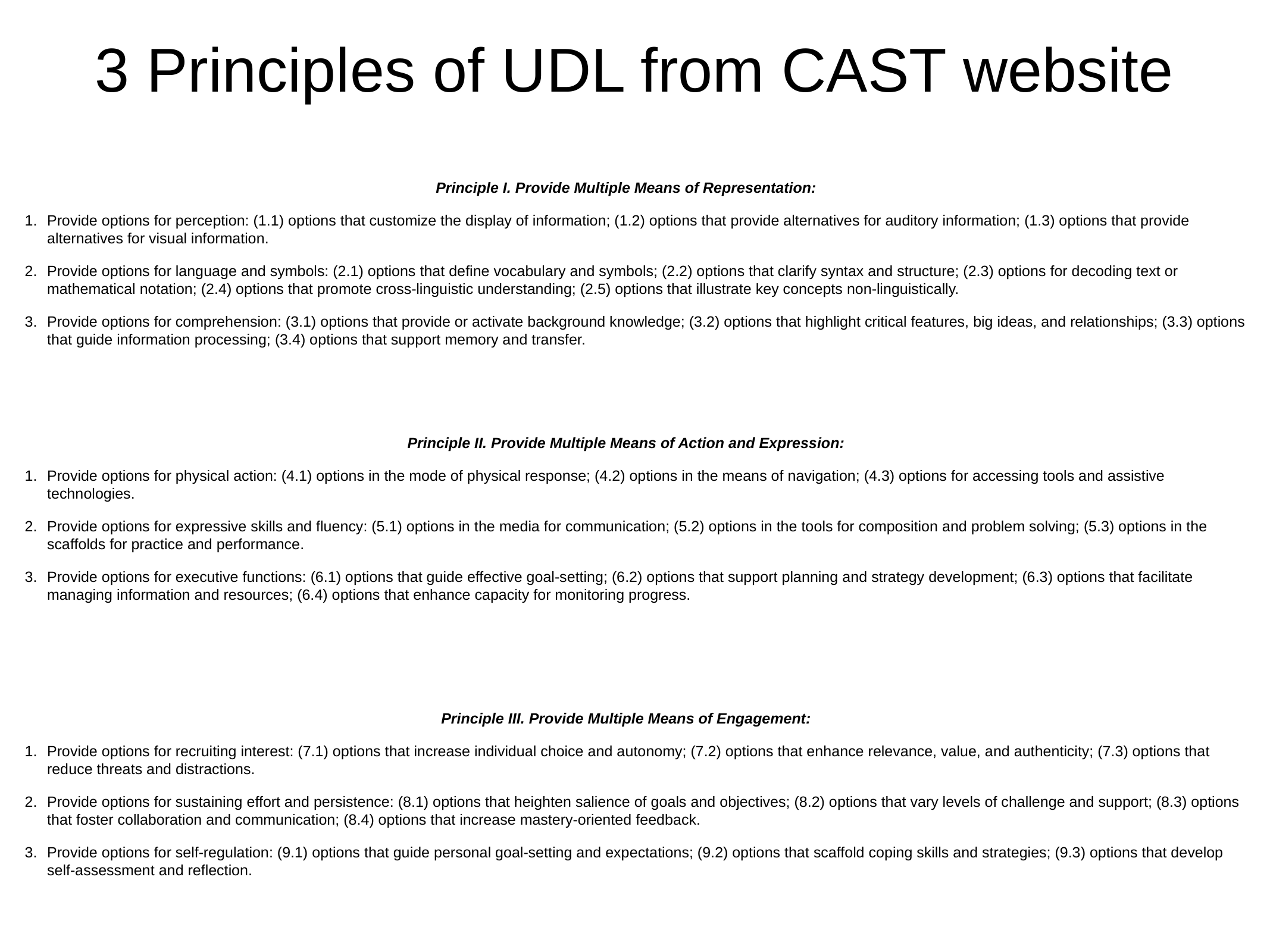

3 Principles of UDL from CAST website
Principle I. Provide Multiple Means of Representation:
1.	Provide options for perception: (1.1) options that customize the display of information; (1.2) options that provide alternatives for auditory information; (1.3) options that provide alternatives for visual information.
2.	Provide options for language and symbols: (2.1) options that define vocabulary and symbols; (2.2) options that clarify syntax and structure; (2.3) options for decoding text or mathematical notation; (2.4) options that promote cross-linguistic understanding; (2.5) options that illustrate key concepts non-linguistically.
3.	Provide options for comprehension: (3.1) options that provide or activate background knowledge; (3.2) options that highlight critical features, big ideas, and relationships; (3.3) options that guide information processing; (3.4) options that support memory and transfer.
Principle II. Provide Multiple Means of Action and Expression:
1.	Provide options for physical action: (4.1) options in the mode of physical response; (4.2) options in the means of navigation; (4.3) options for accessing tools and assistive technologies.
2.	Provide options for expressive skills and fluency: (5.1) options in the media for communication; (5.2) options in the tools for composition and problem solving; (5.3) options in the scaffolds for practice and performance.
3.	Provide options for executive functions: (6.1) options that guide effective goal-setting; (6.2) options that support planning and strategy development; (6.3) options that facilitate managing information and resources; (6.4) options that enhance capacity for monitoring progress.
Principle III. Provide Multiple Means of Engagement:
1.	Provide options for recruiting interest: (7.1) options that increase individual choice and autonomy; (7.2) options that enhance relevance, value, and authenticity; (7.3) options that reduce threats and distractions.
2.	Provide options for sustaining effort and persistence: (8.1) options that heighten salience of goals and objectives; (8.2) options that vary levels of challenge and support; (8.3) options that foster collaboration and communication; (8.4) options that increase mastery-oriented feedback.
3.	Provide options for self-regulation: (9.1) options that guide personal goal-setting and expectations; (9.2) options that scaffold coping skills and strategies; (9.3) options that develop self-assessment and reflection.